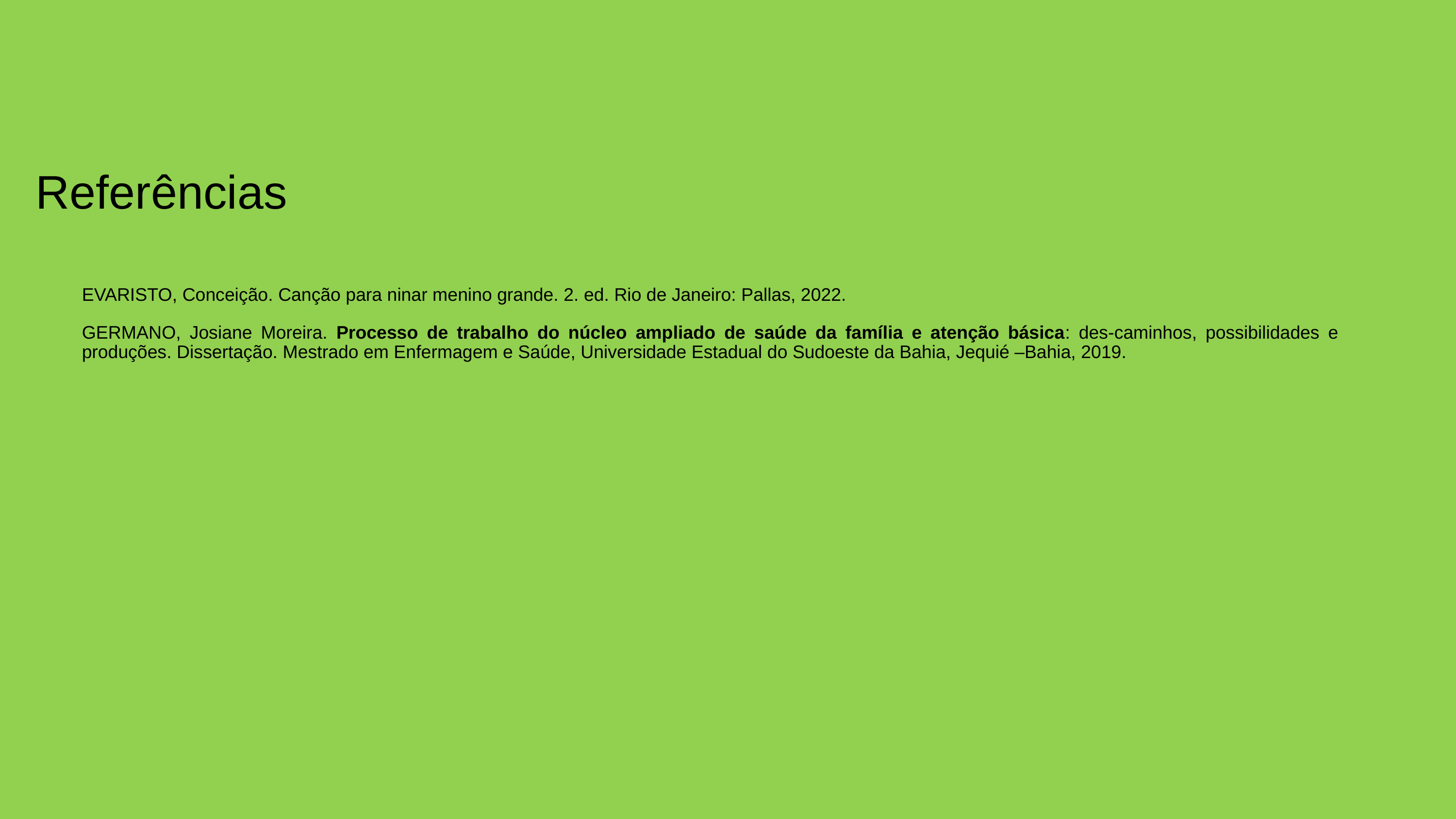

Referências

EVARISTO, Conceição. Canção para ninar menino grande. 2. ed. Rio de Janeiro: Pallas, 2022.

GERMANO, Josiane Moreira. Processo de trabalho do núcleo ampliado de saúde da família e atenção básica: des-caminhos, possibilidades e produções. Dissertação. Mestrado em Enfermagem e Saúde, Universidade Estadual do Sudoeste da Bahia, Jequié –Bahia, 2019.